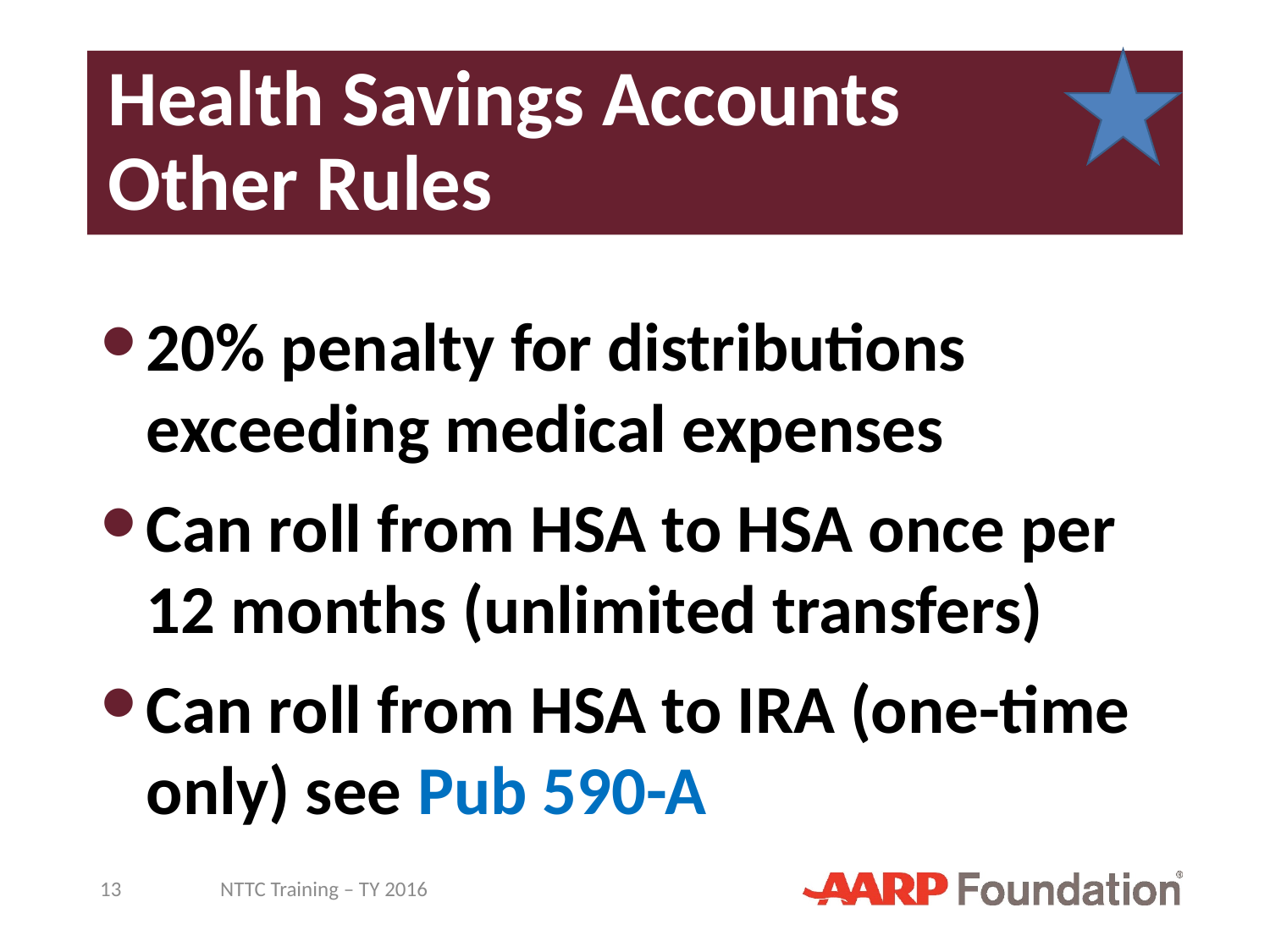

# Health Savings Accounts Other Rules
20% penalty for distributions exceeding medical expenses
Can roll from HSA to HSA once per 12 months (unlimited transfers)
Can roll from HSA to IRA (one-time only) see Pub 590-A
13
NTTC Training – TY 2016